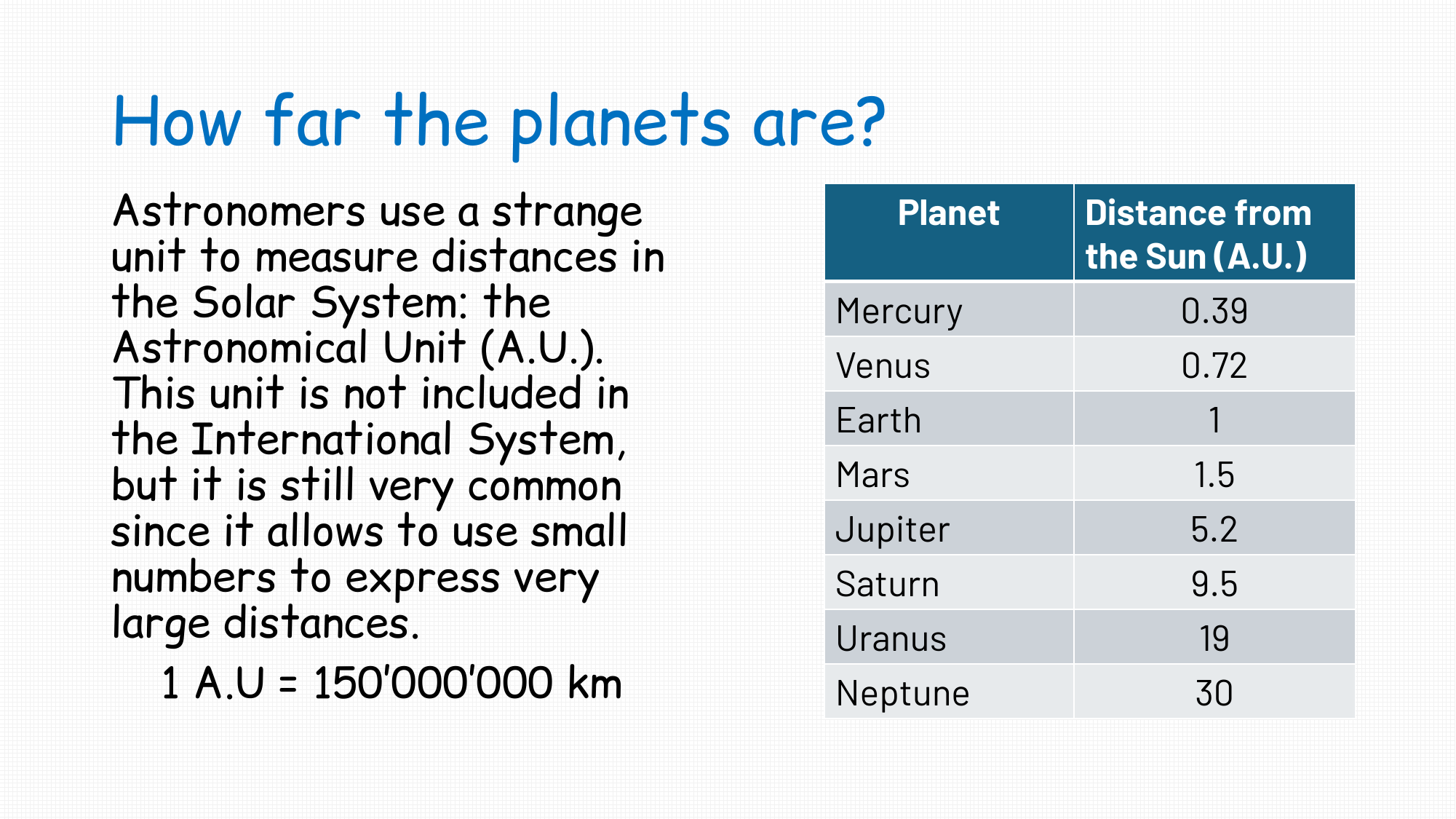

# How far the planets are?
Astronomers use a strange unit to measure distances in the Solar System: the Astronomical Unit (A.U.). This unit is not included in the International System, but it is still very common since it allows to use small numbers to express very large distances.
1 A.U = 150’000’000 km
| Planet | Distance from the Sun (A.U.) |
| --- | --- |
| Mercury | 0.39 |
| Venus | 0.72 |
| Earth | 1 |
| Mars | 1.5 |
| Jupiter | 5.2 |
| Saturn | 9.5 |
| Uranus | 19 |
| Neptune | 30 |